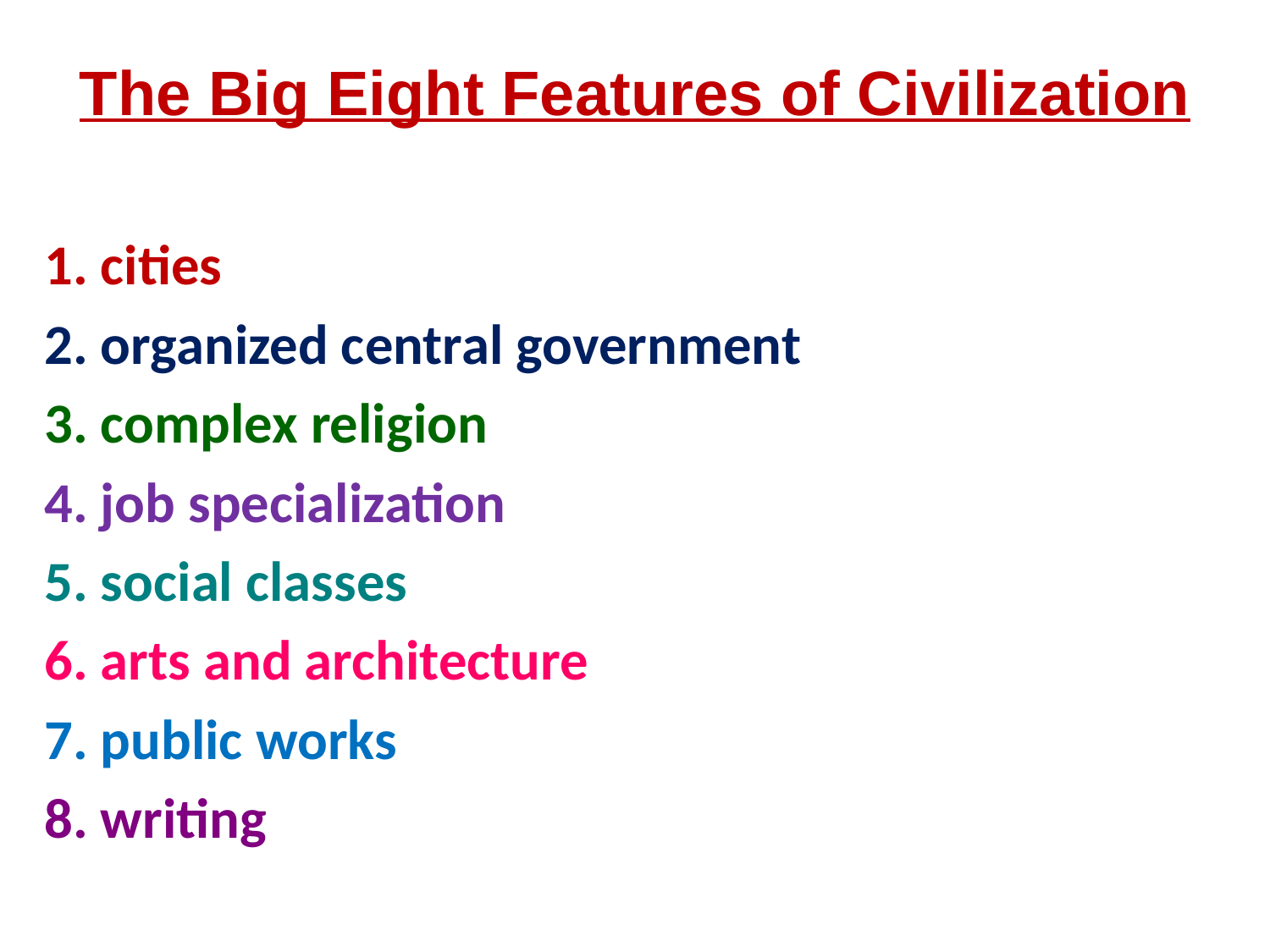

# The Big Eight Features of Civilization
1. cities
2. organized central government
3. complex religion
4. job specialization
5. social classes
6. arts and architecture
7. public works
8. writing